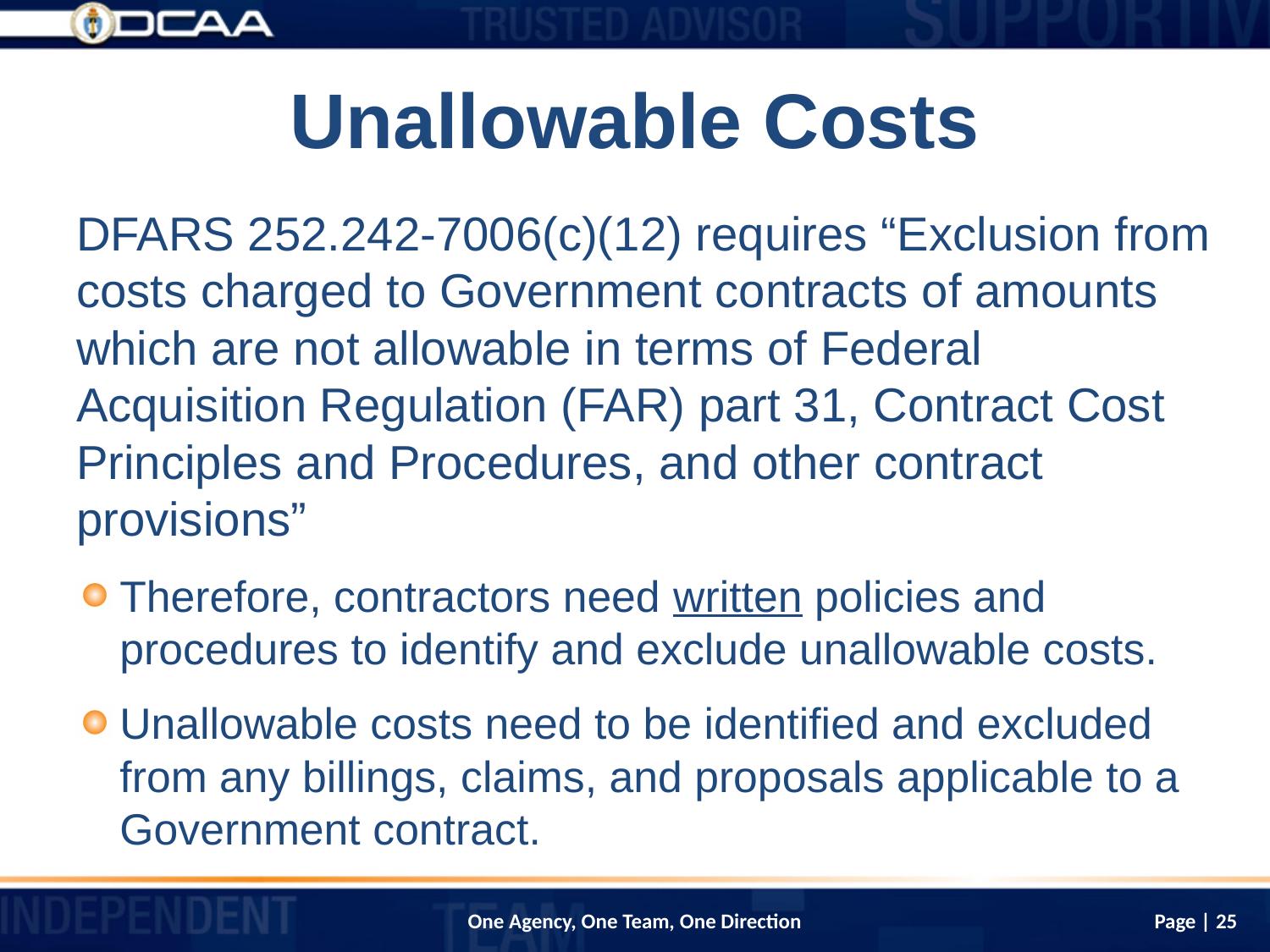

# Unallowable Costs
DFARS 252.242-7006(c)(12) requires “Exclusion from costs charged to Government contracts of amounts which are not allowable in terms of Federal Acquisition Regulation (FAR) part 31, Contract Cost Principles and Procedures, and other contract provisions”
Therefore, contractors need written policies and procedures to identify and exclude unallowable costs.
Unallowable costs need to be identified and excluded from any billings, claims, and proposals applicable to a Government contract.
Page | 25